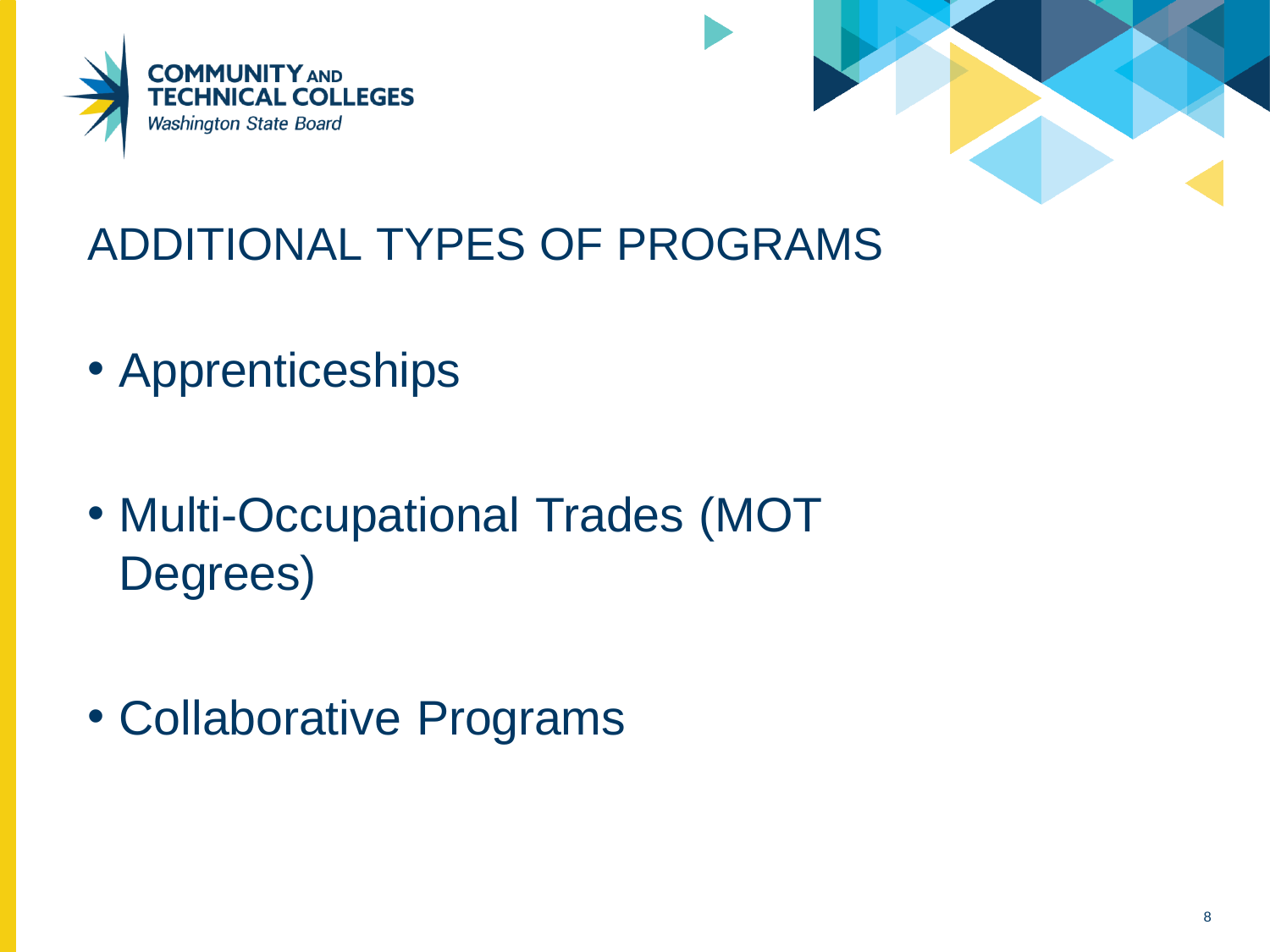

ADDITIONAL TYPES OF PROGRAMS

Apprenticeships

Multi-Occupational Trades (MOT Degrees)

Collaborative Programs
8